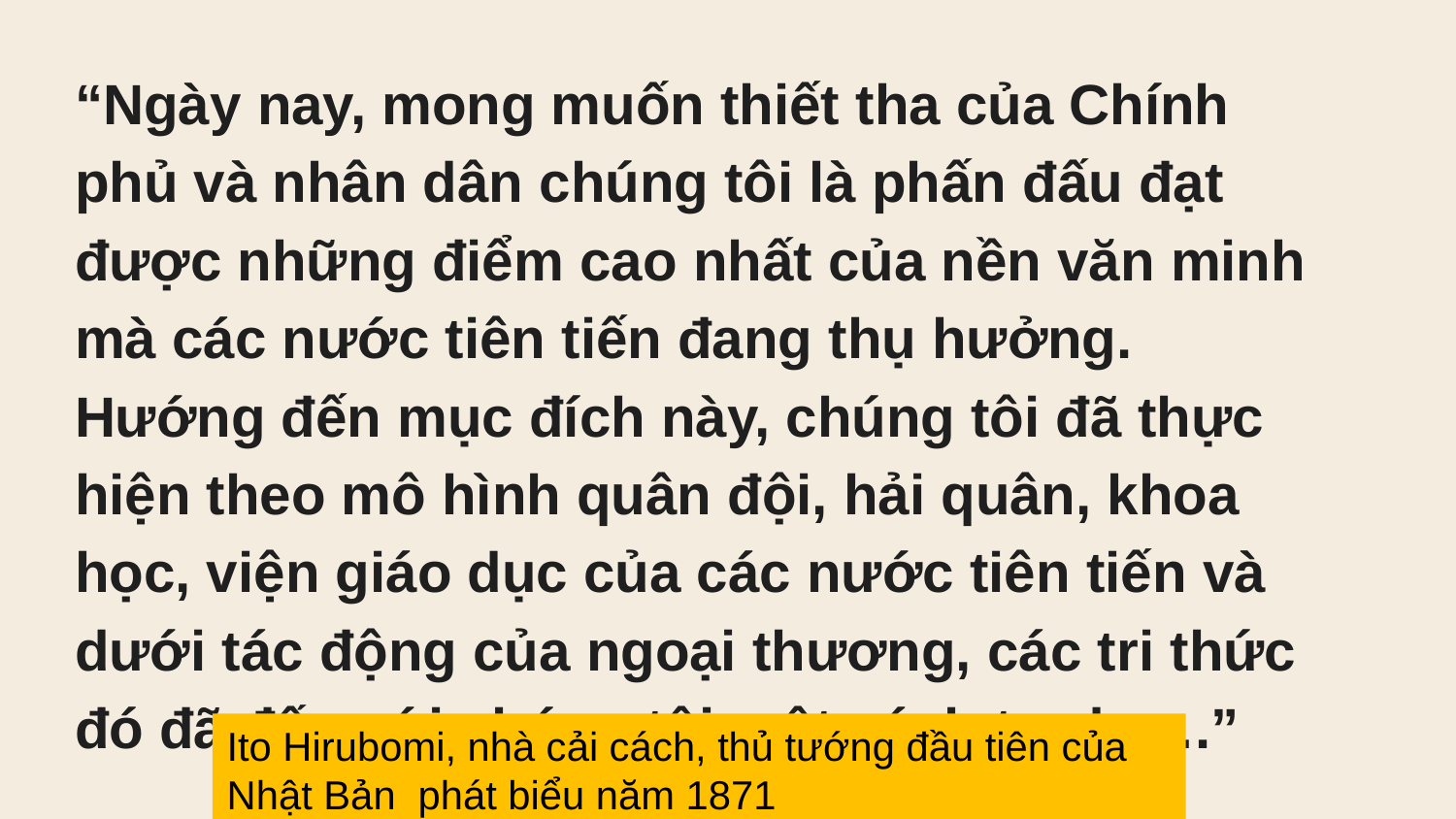

“Ngày nay, mong muốn thiết tha của Chính phủ và nhân dân chúng tôi là phấn đấu đạt được những điểm cao nhất của nền văn minh mà các nước tiên tiến đang thụ hưởng. Hướng đến mục đích này, chúng tôi đã thực hiện theo mô hình quân đội, hải quân, khoa học, viện giáo dục của các nước tiên tiến và dưới tác động của ngoại thương, các tri thức đó đã đến với chúng tôi một cách tự do….”
#
Ito Hirubomi, nhà cải cách, thủ tướng đầu tiên của Nhật Bản  phát biểu năm 1871